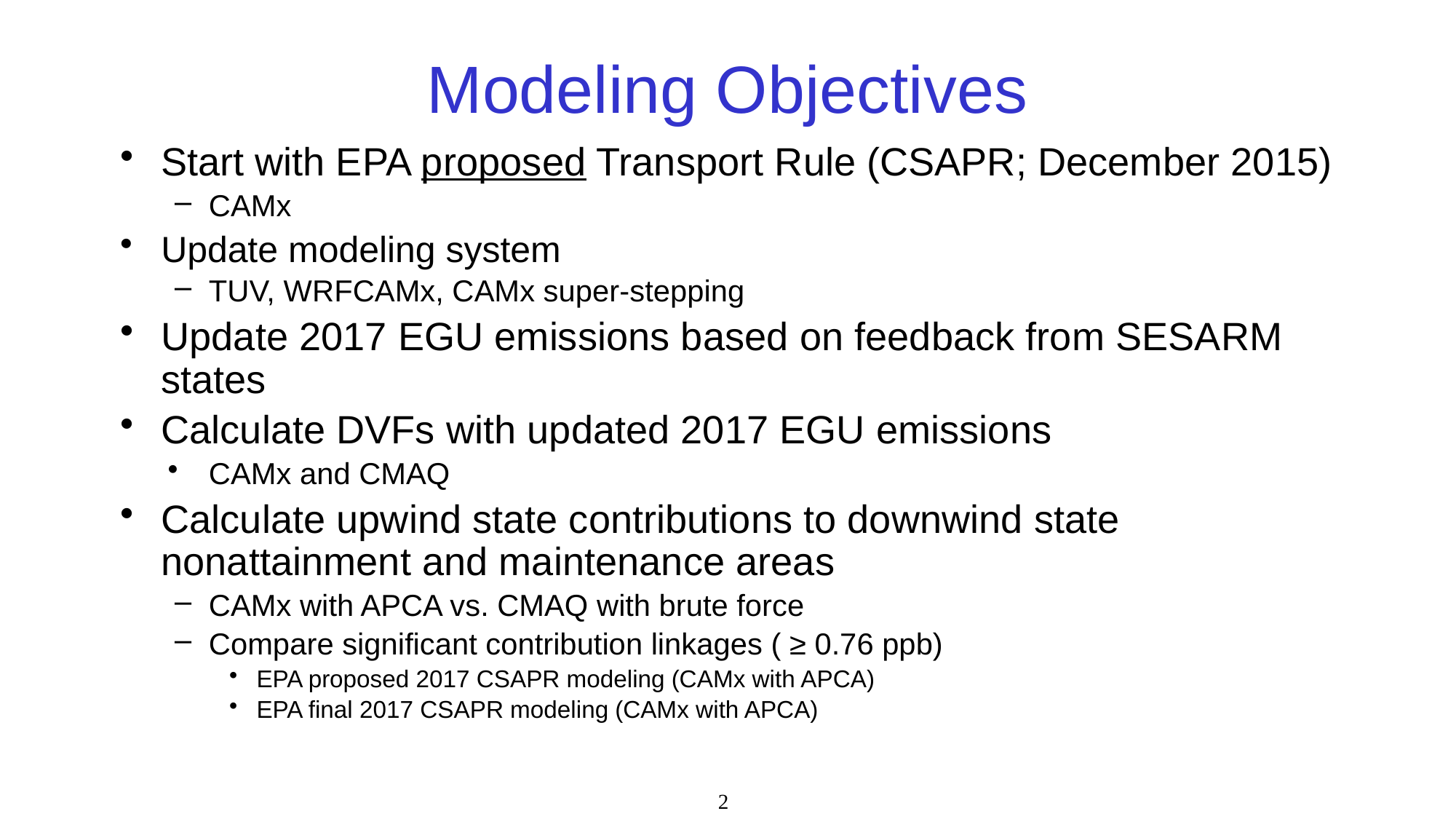

# Modeling Objectives
Start with EPA proposed Transport Rule (CSAPR; December 2015)
CAMx
Update modeling system
TUV, WRFCAMx, CAMx super-stepping
Update 2017 EGU emissions based on feedback from SESARM states
Calculate DVFs with updated 2017 EGU emissions
CAMx and CMAQ
Calculate upwind state contributions to downwind state nonattainment and maintenance areas
CAMx with APCA vs. CMAQ with brute force
Compare significant contribution linkages ( ≥ 0.76 ppb)
EPA proposed 2017 CSAPR modeling (CAMx with APCA)
EPA final 2017 CSAPR modeling (CAMx with APCA)
2